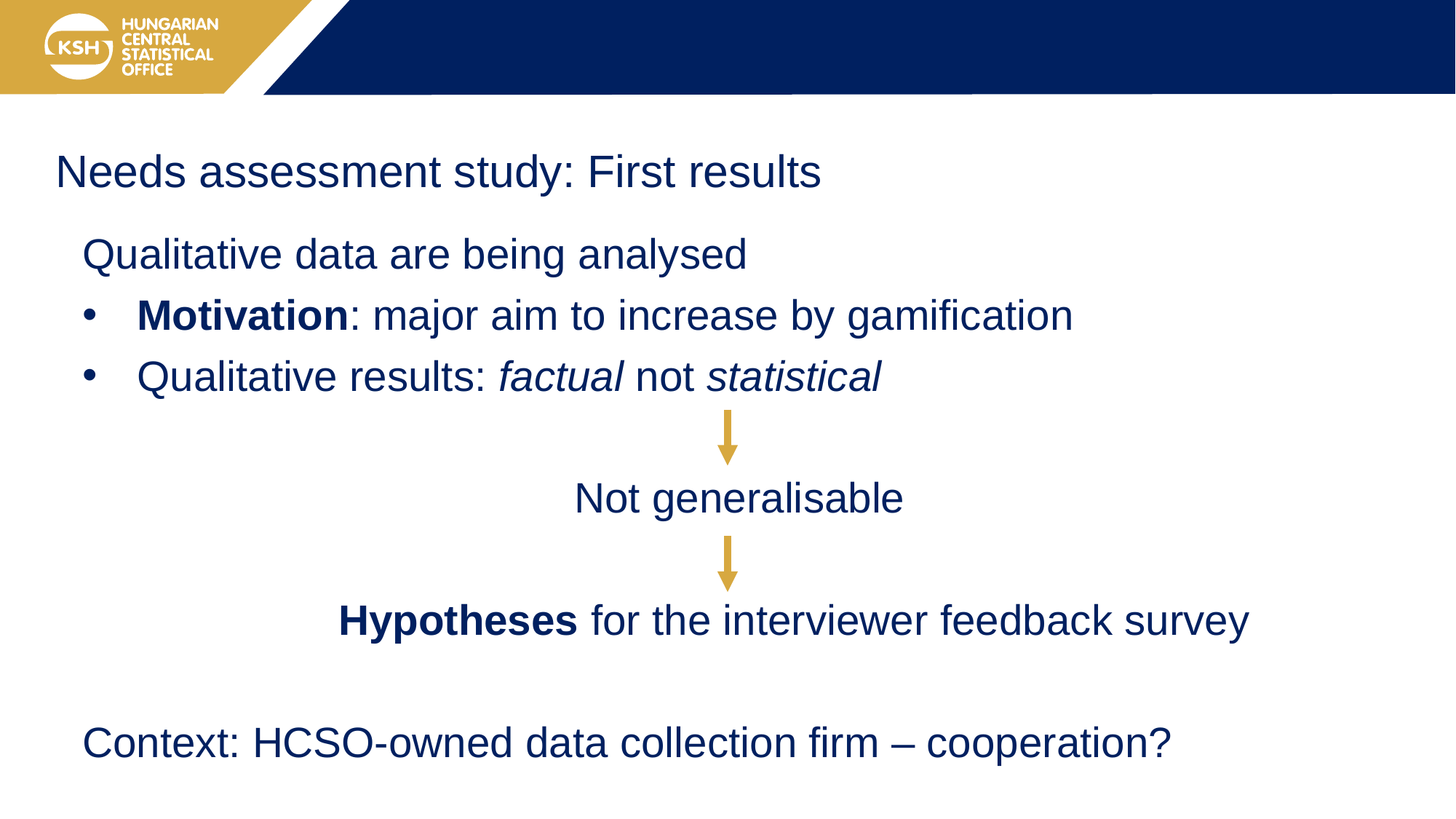

Needs assessment study: First results
Qualitative data are being analysed
Motivation: major aim to increase by gamification
Qualitative results: factual not statistical

Not generalisable

	Hypotheses for the interviewer feedback survey

Context: HCSO-owned data collection firm – cooperation?